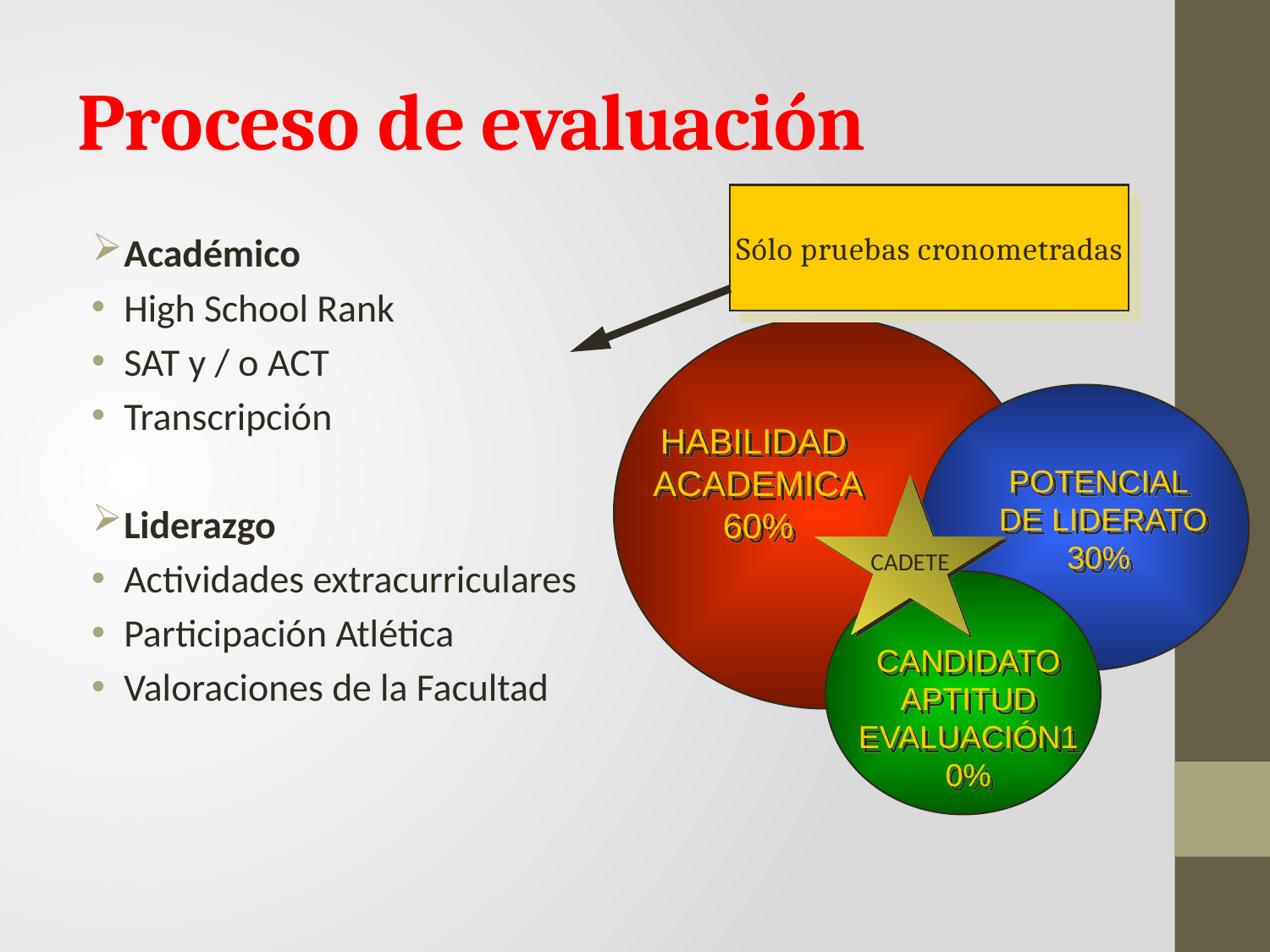

# Proceso de evaluación
Sólo pruebas cronometradas
Académico
High School Rank
SAT y / o ACT
Transcripción

Liderazgo
Actividades extracurriculares
Participación Atlética
Valoraciones de la Facultad

HABILIDAD
ACADEMICA
60%

POTENCIAL
 DE LIDERATO
30%

CADETE

CANDIDATO
APTITUD
EVALUACIÓN10%